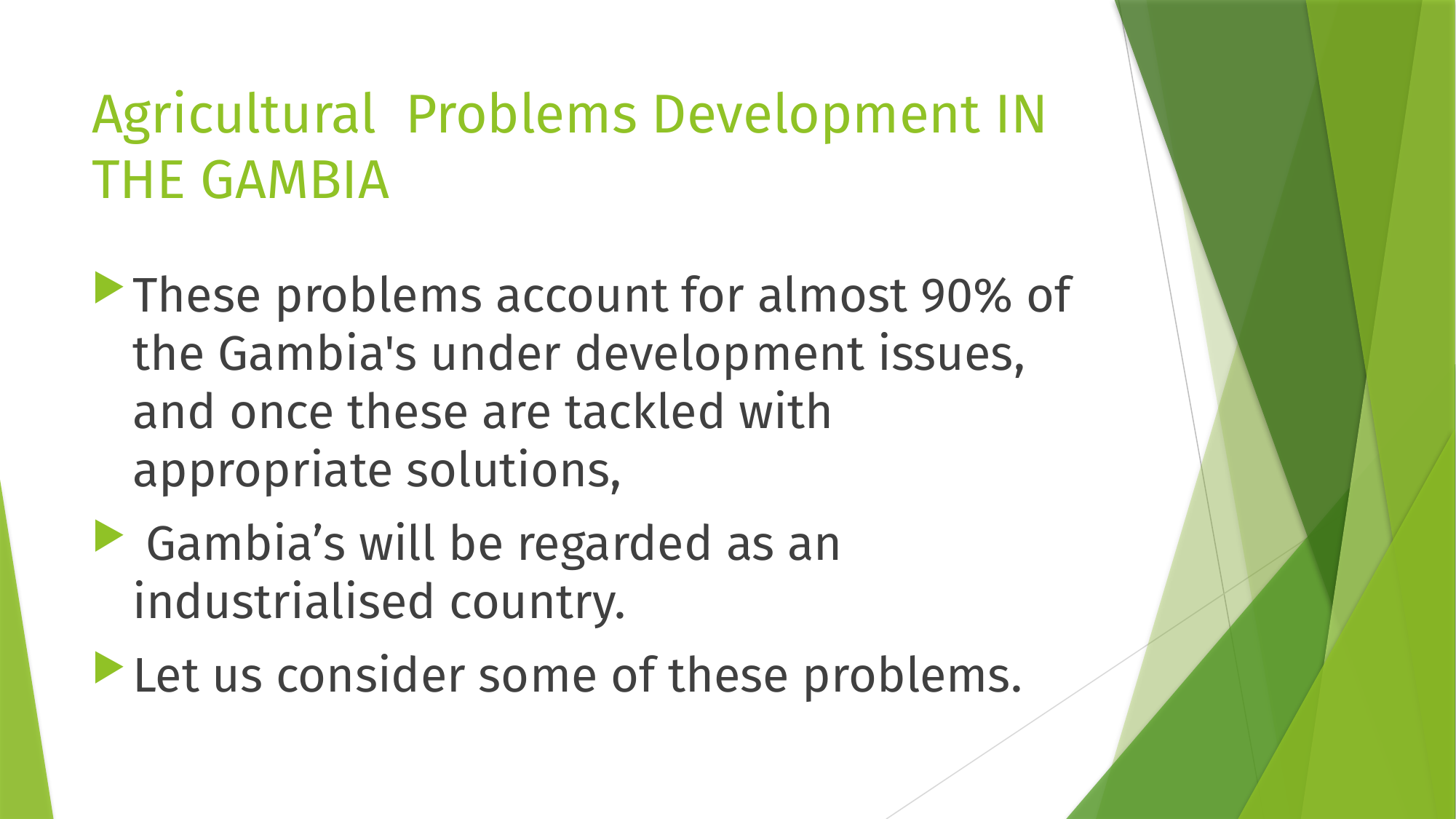

# Agricultural  Problems Development IN THE GAMBIA
These problems account for almost 90% of the Gambia's under development issues, and once these are tackled with appropriate solutions,
 Gambia’s will be regarded as an industrialised country.
Let us consider some of these problems.